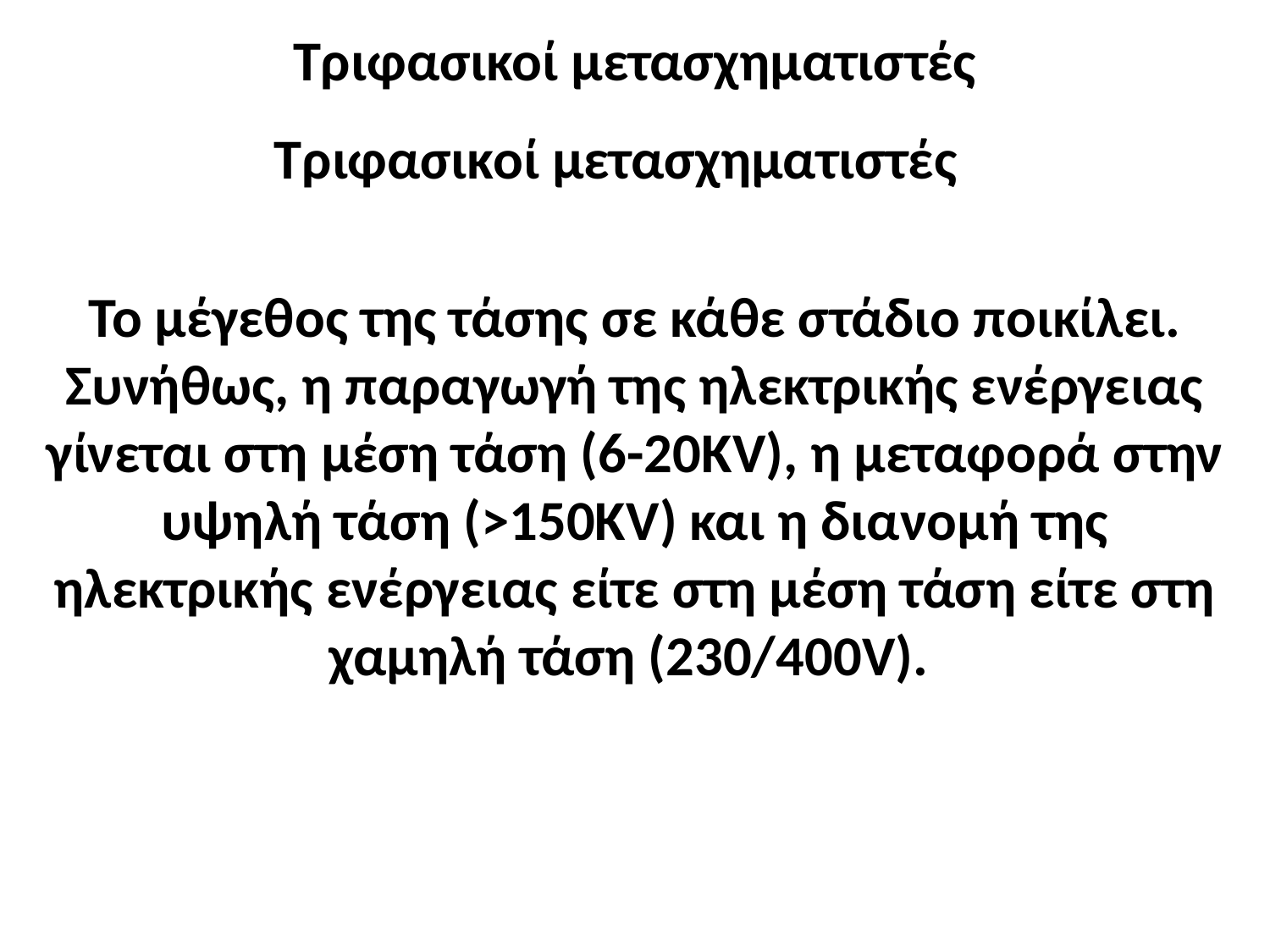

# Τριφασικοί μετασχηματιστές
Τριφασικοί μετασχηματιστές

Το μέγεθος της τάσης σε κάθε στάδιο ποικίλει. Συνήθως, η παραγωγή της ηλεκτρικής ενέργειας γίνεται στη μέση τάση (6-20KV), η μεταφορά στην υψηλή τάση (>150ΚV) και η διανομή της ηλεκτρικής ενέργειας είτε στη μέση τάση είτε στη χαμηλή τάση (230/400V).